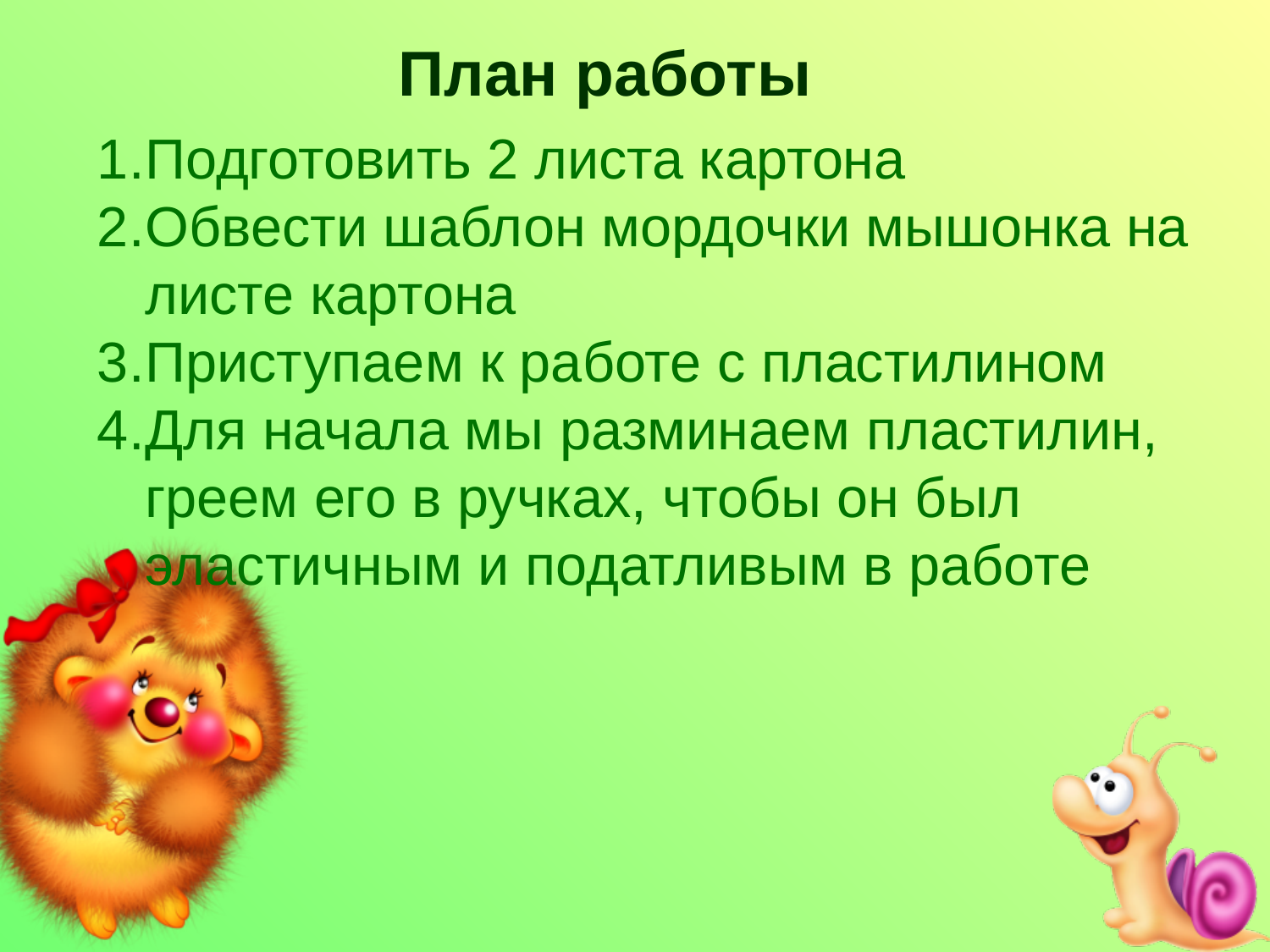

План работы
Подготовить 2 листа картона
Обвести шаблон мордочки мышонка на листе картона
Приступаем к работе с пластилином
Для начала мы разминаем пластилин, греем его в ручках, чтобы он был эластичным и податливым в работе